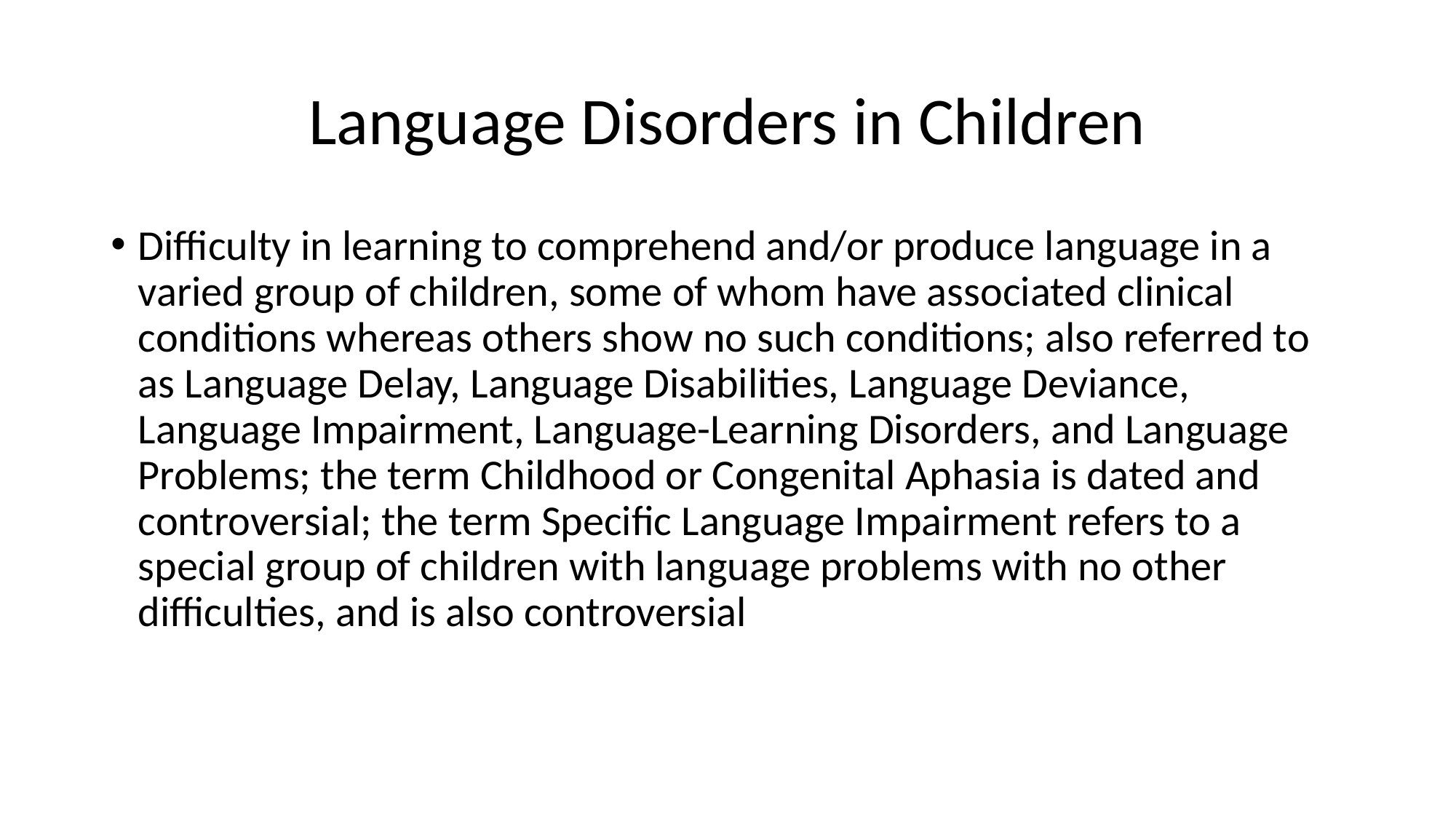

# Language Disorders in Children
Difficulty in learning to comprehend and/or produce language in a varied group of children, some of whom have associated clinical conditions whereas others show no such conditions; also referred to as Language Delay, Language Disabilities, Language Deviance, Language Impairment, Language-Learning Disorders, and Language Problems; the term Childhood or Congenital Aphasia is dated and controversial; the term Specific Language Impairment refers to a special group of children with language problems with no other difficulties, and is also controversial